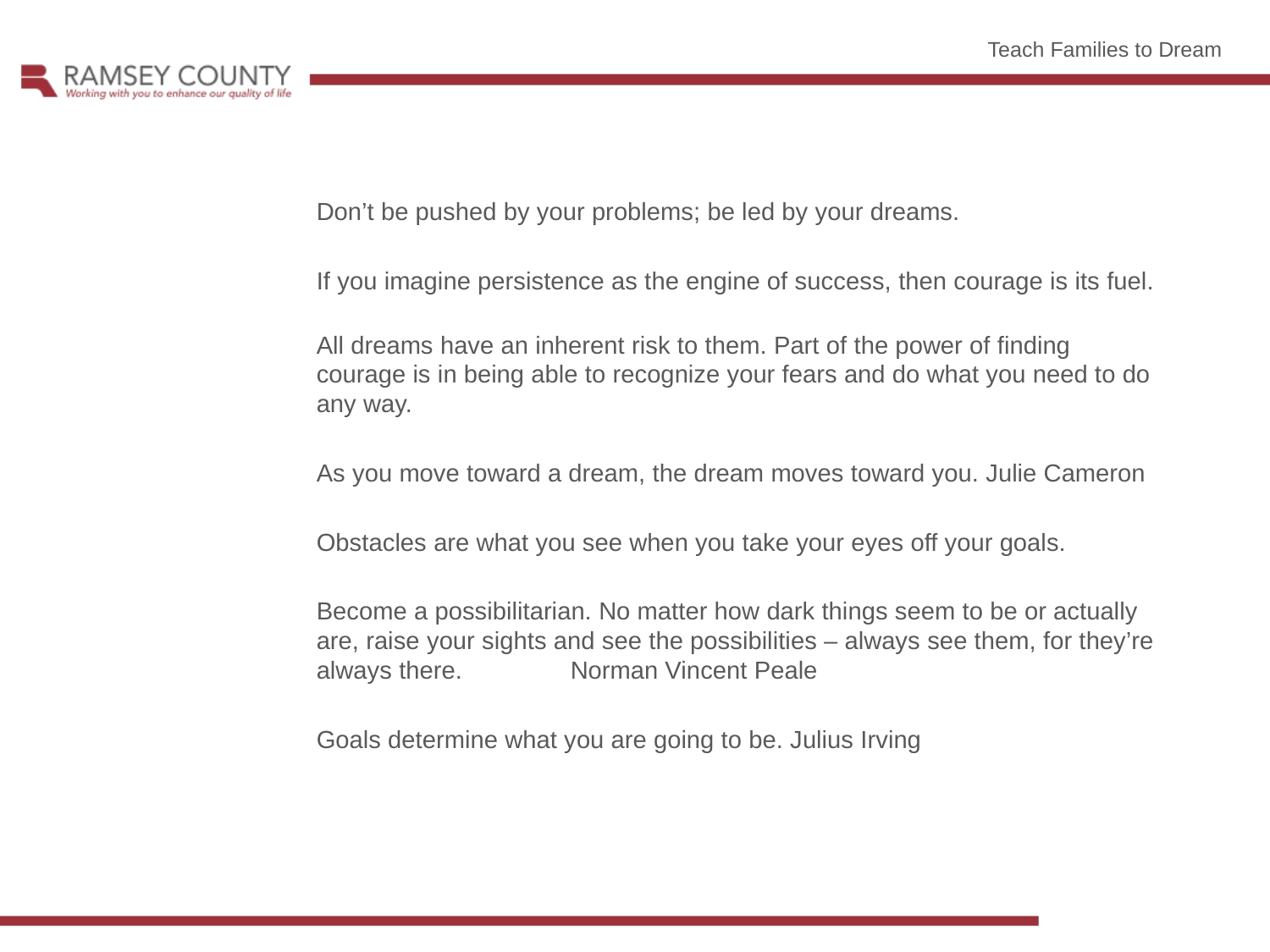

Teach Families to Dream
Don’t be pushed by your problems; be led by your dreams.

If you imagine persistence as the engine of success, then courage is its fuel.
All dreams have an inherent risk to them. Part of the power of finding courage is in being able to recognize your fears and do what you need to do any way.

As you move toward a dream, the dream moves toward you. Julie Cameron

Obstacles are what you see when you take your eyes off your goals.

Become a possibilitarian. No matter how dark things seem to be or actually are, raise your sights and see the possibilities – always see them, for they’re always there.	Norman Vincent Peale

Goals determine what you are going to be. Julius Irving